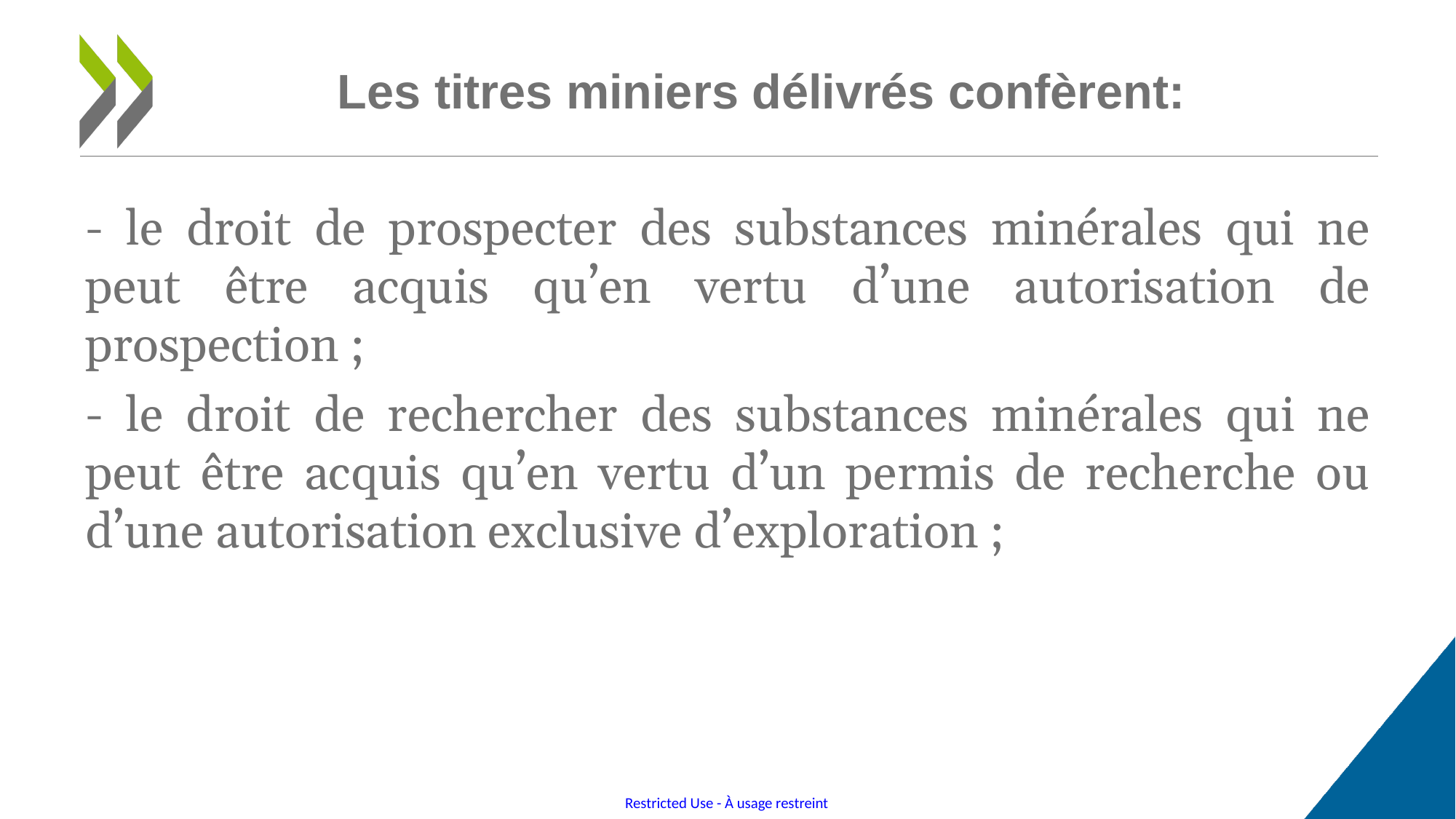

# Les titres miniers délivrés confèrent:
- le droit de prospecter des substances minérales qui ne peut être acquis qu’en vertu d’une autorisation de prospection ;
- le droit de rechercher des substances minérales qui ne peut être acquis qu’en vertu d’un permis de recherche ou d’une autorisation exclusive d’exploration ;